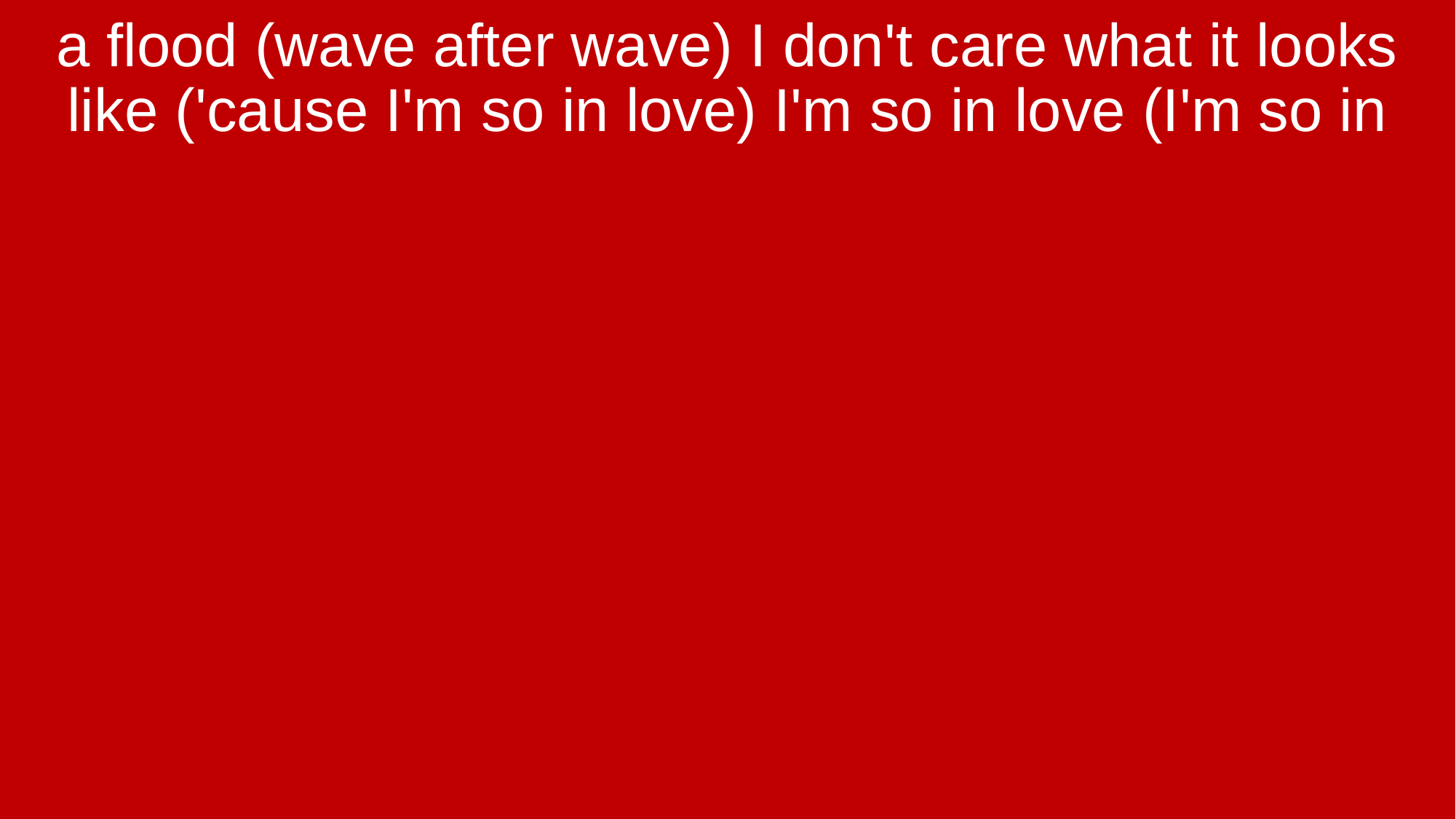

a flood (wave after wave) I don't care what it looks like ('cause I'm so in love) I'm so in love (I'm so in